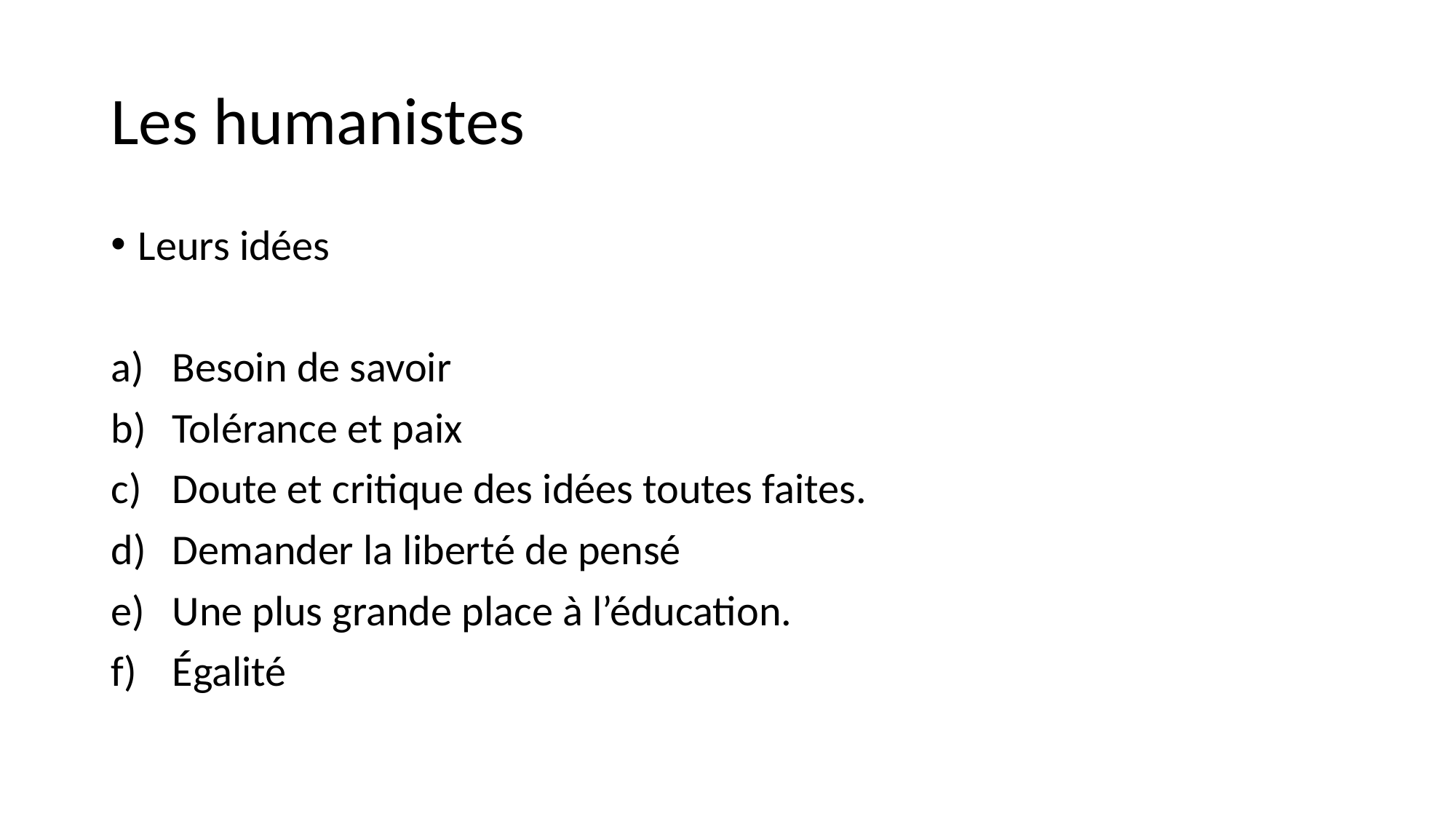

# Les humanistes
Leurs idées

Besoin de savoir
Tolérance et paix
Doute et critique des idées toutes faites.
Demander la liberté de pensé
Une plus grande place à l’éducation.
Égalité